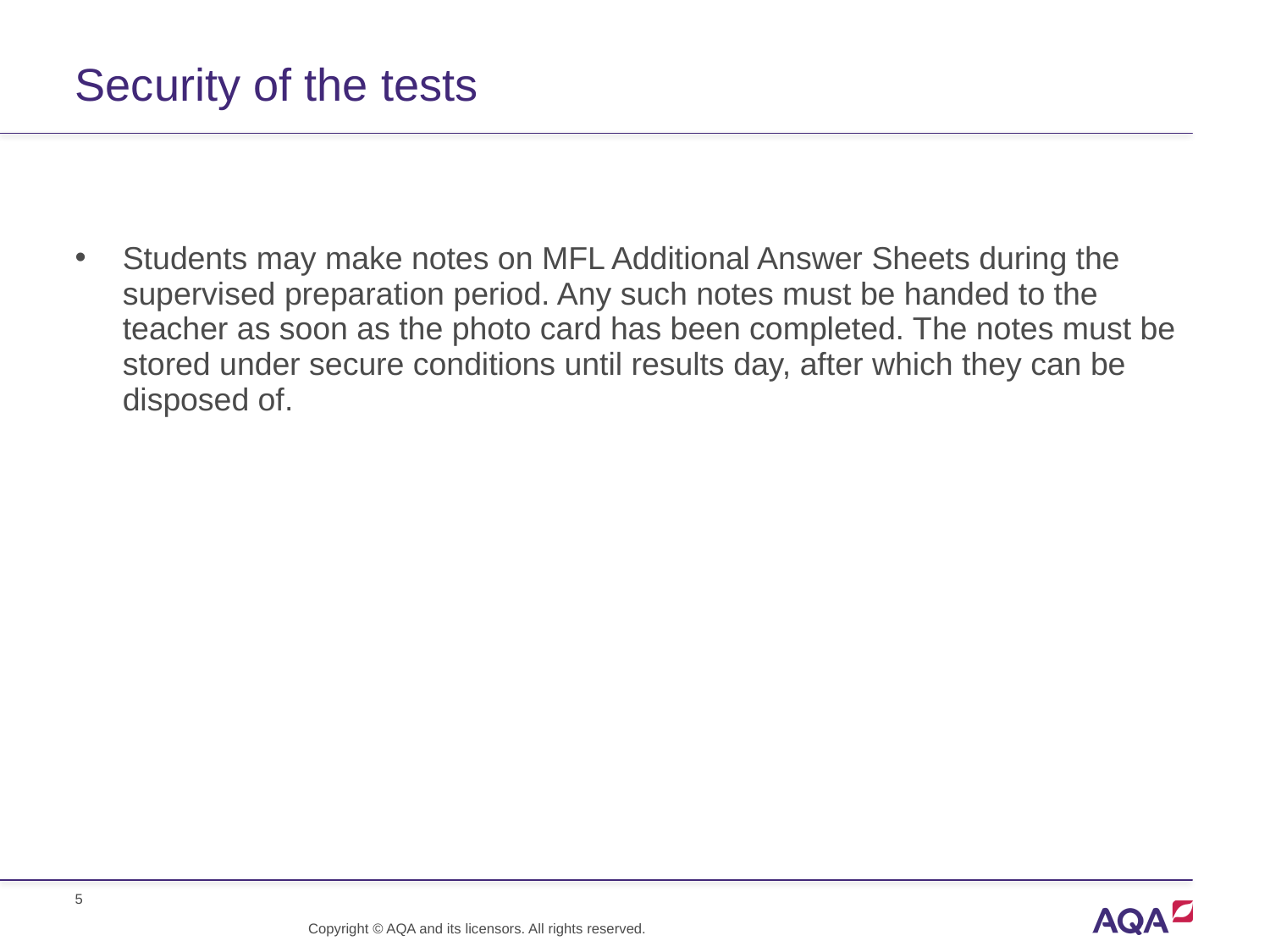

# Security of the tests
Students may make notes on MFL Additional Answer Sheets during the supervised preparation period. Any such notes must be handed to the teacher as soon as the photo card has been completed. The notes must be stored under secure conditions until results day, after which they can be disposed of.
Copyright © AQA and its licensors. All rights reserved.